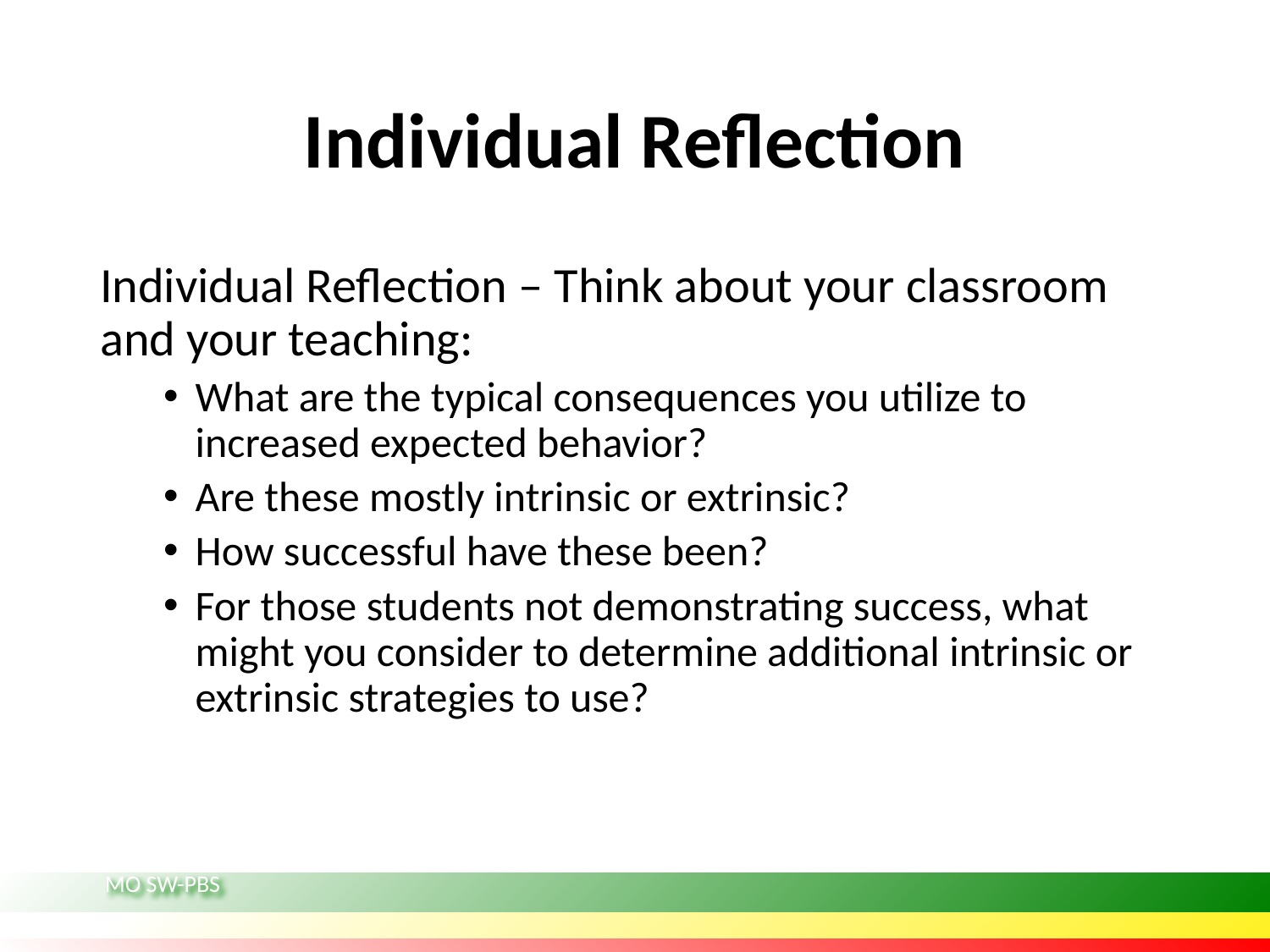

# Individual Reflection
Individual Reflection – Think about your classroom and your teaching:
What are the typical consequences you utilize to increased expected behavior?
Are these mostly intrinsic or extrinsic?
How successful have these been?
For those students not demonstrating success, what might you consider to determine additional intrinsic or extrinsic strategies to use?